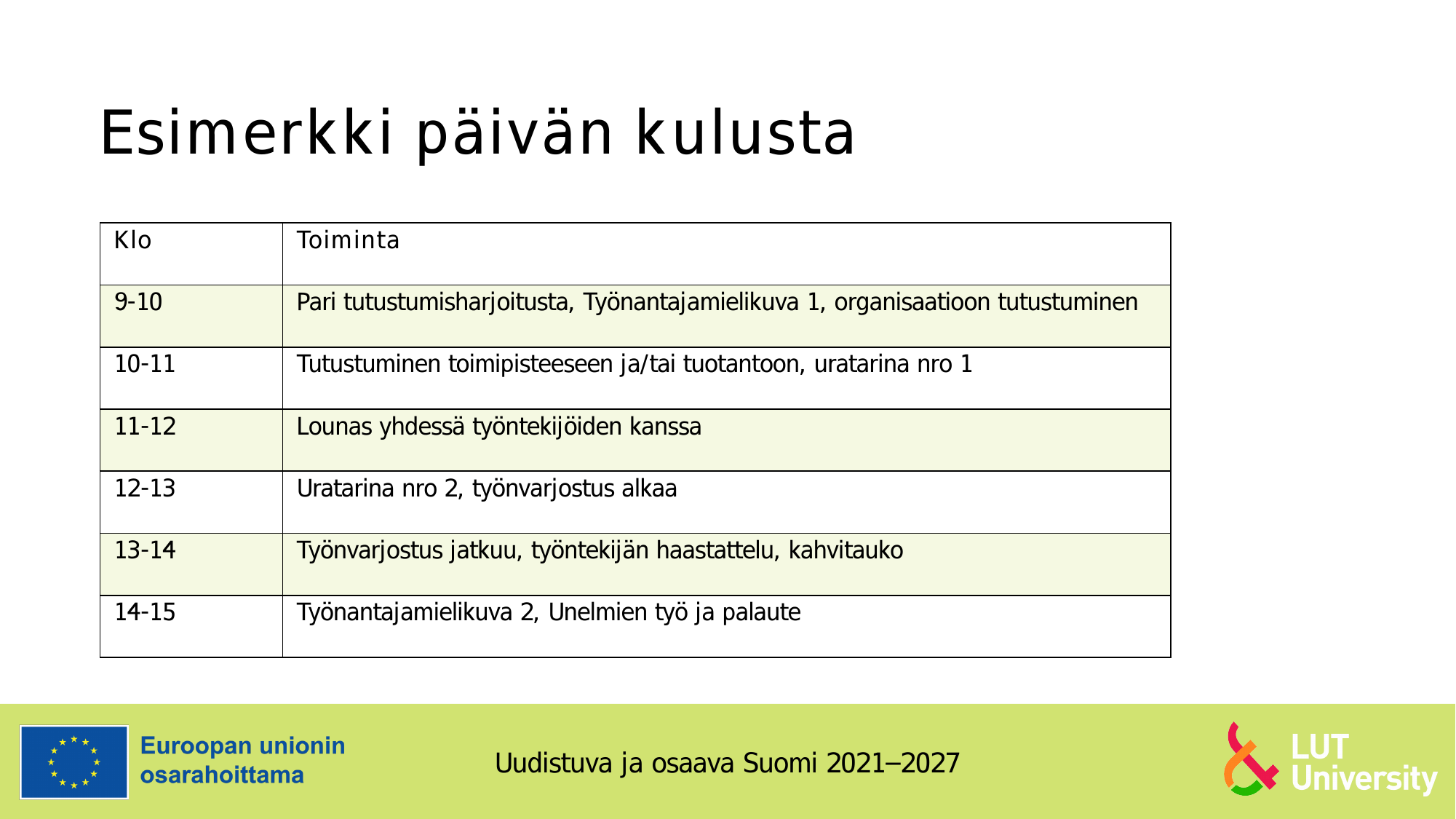

# Esimerkki päivän kulusta
| Klo | Toiminta |
| --- | --- |
| 9-10 | Pari tutustumisharjoitusta, Työnantajamielikuva 1, organisaatioon tutustuminen |
| 10-11 | Tutustuminen toimipisteeseen ja/tai tuotantoon, uratarina nro 1 |
| 11-12 | Lounas yhdessä työntekijöiden kanssa |
| 12-13 | Uratarina nro 2, työnvarjostus alkaa |
| 13-14 | Työnvarjostus jatkuu, työntekijän haastattelu, kahvitauko |
| 14-15 | Työnantajamielikuva 2, Unelmien työ ja palaute |